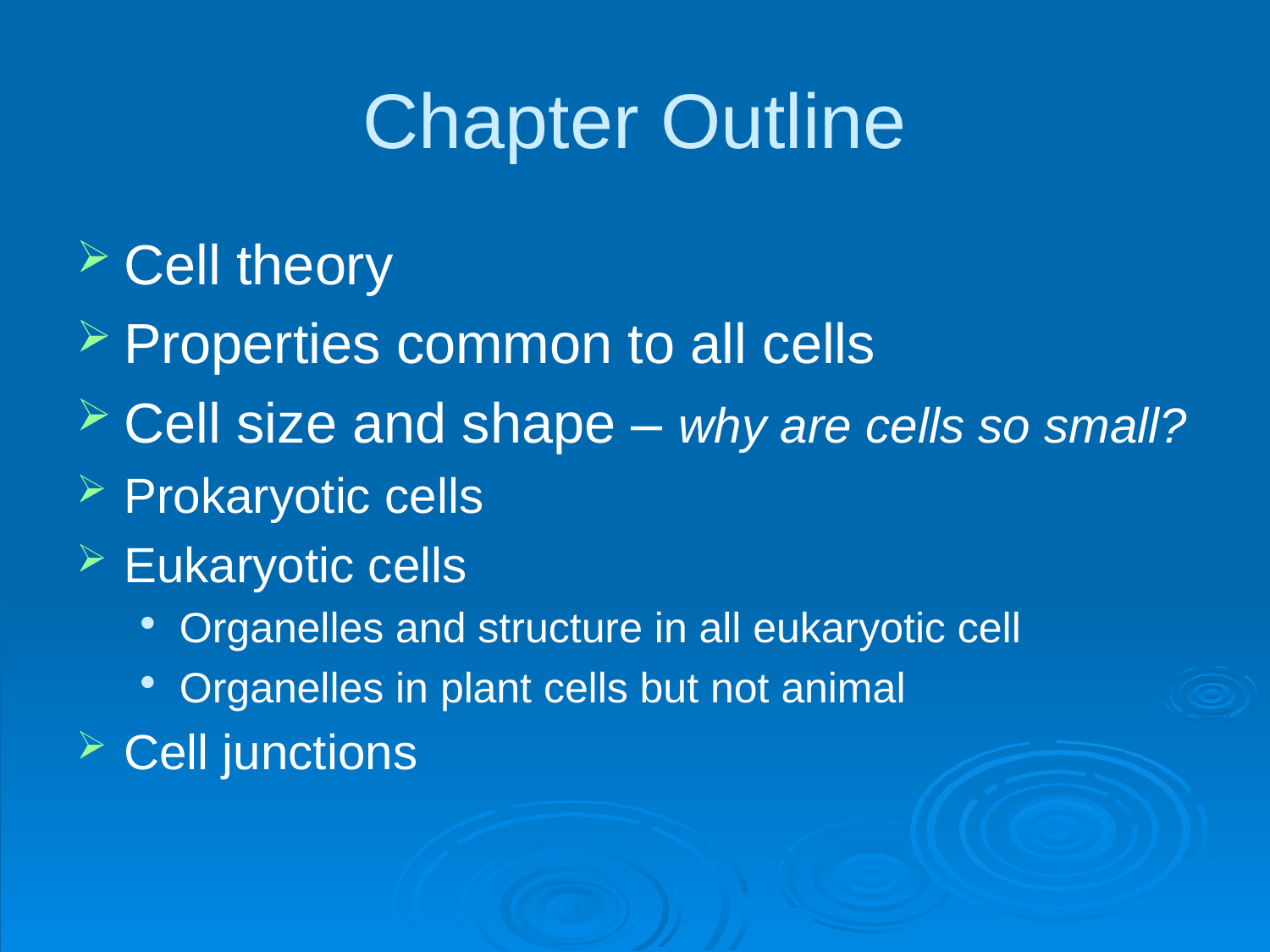

# Chapter Outline
Cell theory
Properties common to all cells
Cell size and shape – why are cells so small?
Prokaryotic cells
Eukaryotic cells
Organelles and structure in all eukaryotic cell
Organelles in plant cells but not animal
Cell junctions